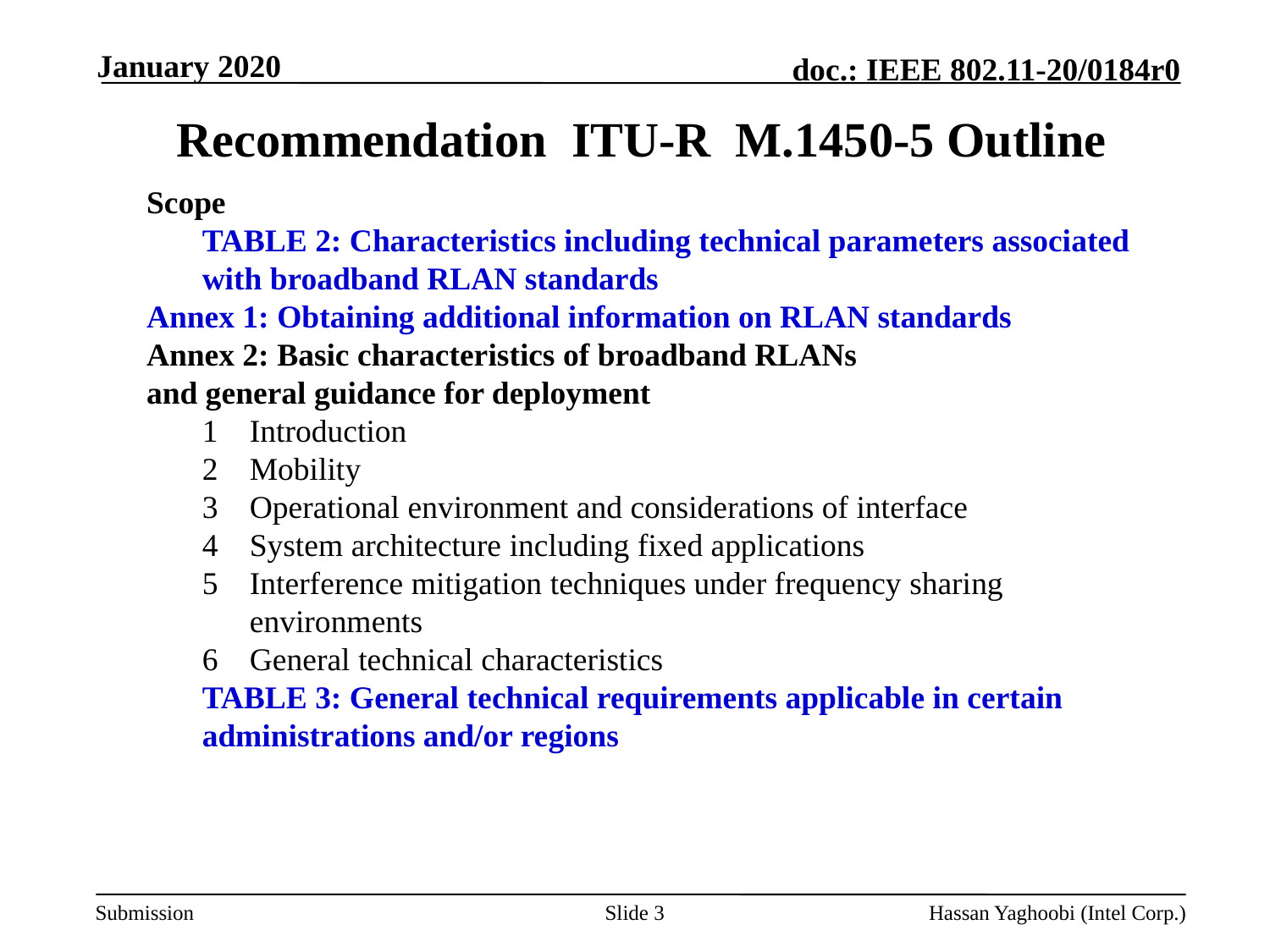

January 2020
# Recommendation  ITU-R  M.1450-5 Outline
Scope
TABLE 2: Characteristics including technical parameters associated with broadband RLAN standards
Annex 1: Obtaining additional information on RLAN standards
Annex 2: Basic characteristics of broadband RLANs
and general guidance for deployment
Introduction
Mobility
Operational environment and considerations of interface
System architecture including fixed applications
Interference mitigation techniques under frequency sharing environments
General technical characteristics
TABLE 3: General technical requirements applicable in certain administrations and/or regions
Slide 3
Hassan Yaghoobi (Intel Corp.)